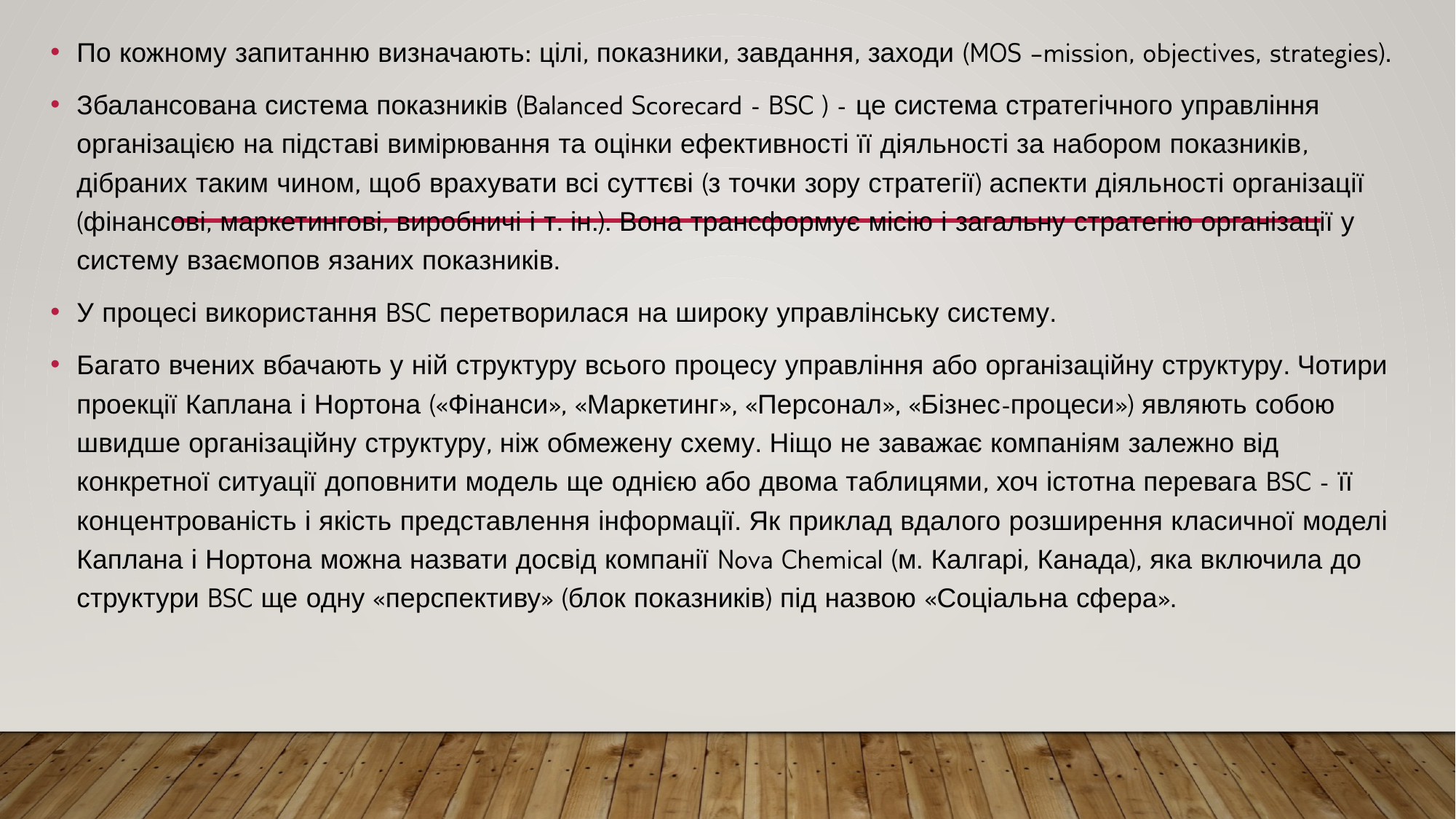

По кожному запитанню визначають: цілі, показники, завдання, заходи (MOS –mission, objectives, strategies).
Збалансована система показників (Balanced Scorecard − BSC ) − це система стратегічного управління організацією на підставі вимірювання та оцінки ефективності її діяльності за набором показників, дібраних таким чином, щоб врахувати всі суттєві (з точки зору стратегії) аспекти діяльності організації (фінансові, маркетингові, виробничі і т. ін.). Вона трансформує місію і загальну стратегію організації у систему взаємопов язаних показників.
У процесі використання BSC перетворилася на широку управлінську систему.
Багато вчених вбачають у ній структуру всього процесу управління або організаційну структуру. Чотири проекції Каплана і Нортона («Фінанси», «Маркетинг», «Персонал», «Бізнес-процеси») являють собою швидше організаційну структуру, ніж обмежену схему. Ніщо не заважає компаніям залежно від конкретної ситуації доповнити модель ще однією або двома таблицями, хоч істотна перевага BSC - її концентрованість і якість представлення інформації. Як приклад вдалого розширення класичної моделі Каплана і Нортона можна назвати досвід компанії Nova Chemical (м. Калгарі, Канада), яка включила до структури BSC ще одну «перспективу» (блок показників) під назвою «Соціальна сфера».